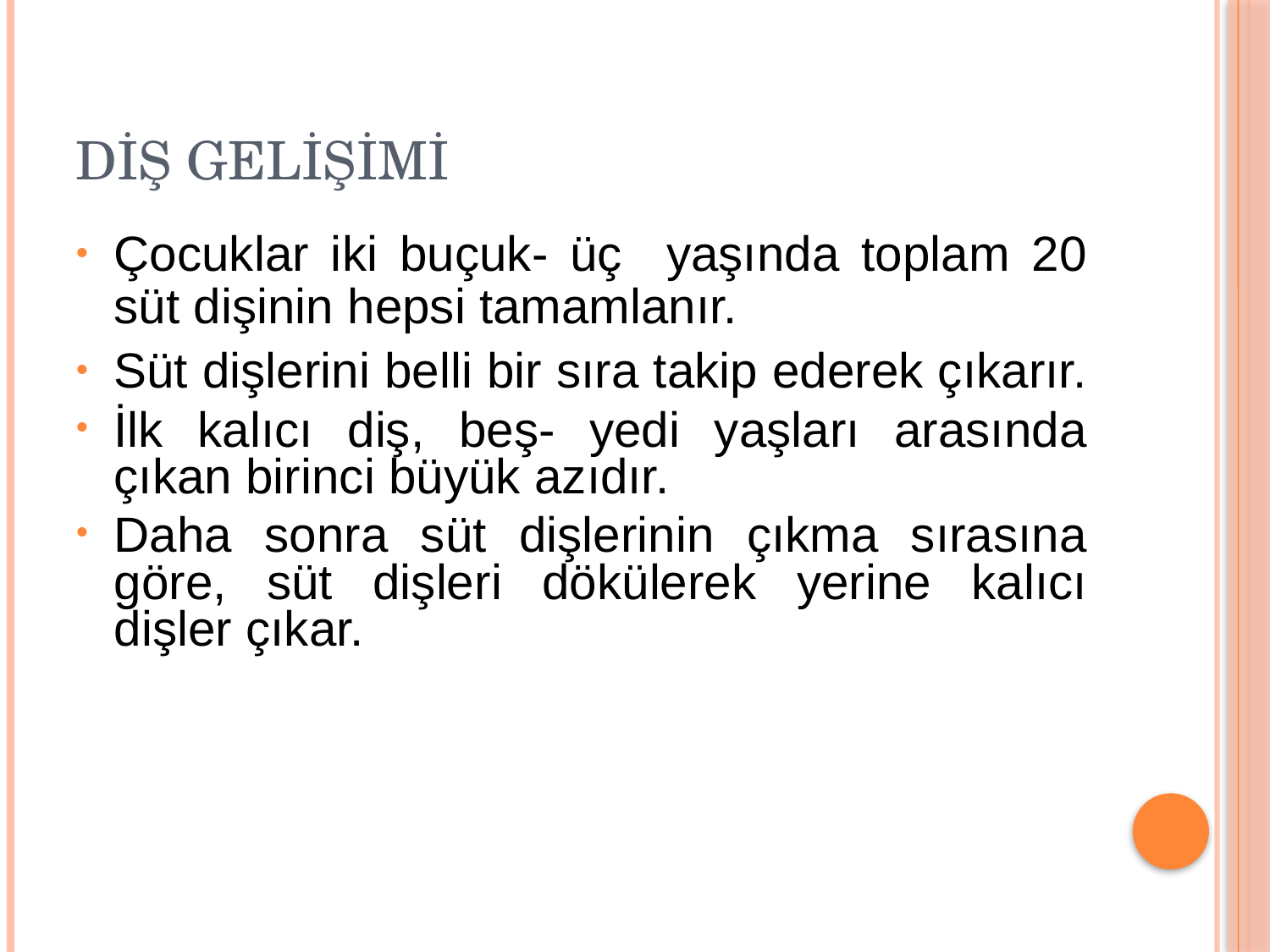

# DİŞ GELİŞİMİ
Çocuklar iki buçuk- üç  yaşında toplam 20 süt dişinin hepsi tamamlanır.
Süt dişlerini belli bir sıra takip ederek çıkarır.
İlk kalıcı diş, beş- yedi yaşları arasında çıkan birinci büyük azıdır.
Daha sonra süt dişlerinin çıkma sırasına göre, süt dişleri dökülerek yerine kalıcı dişler çıkar.